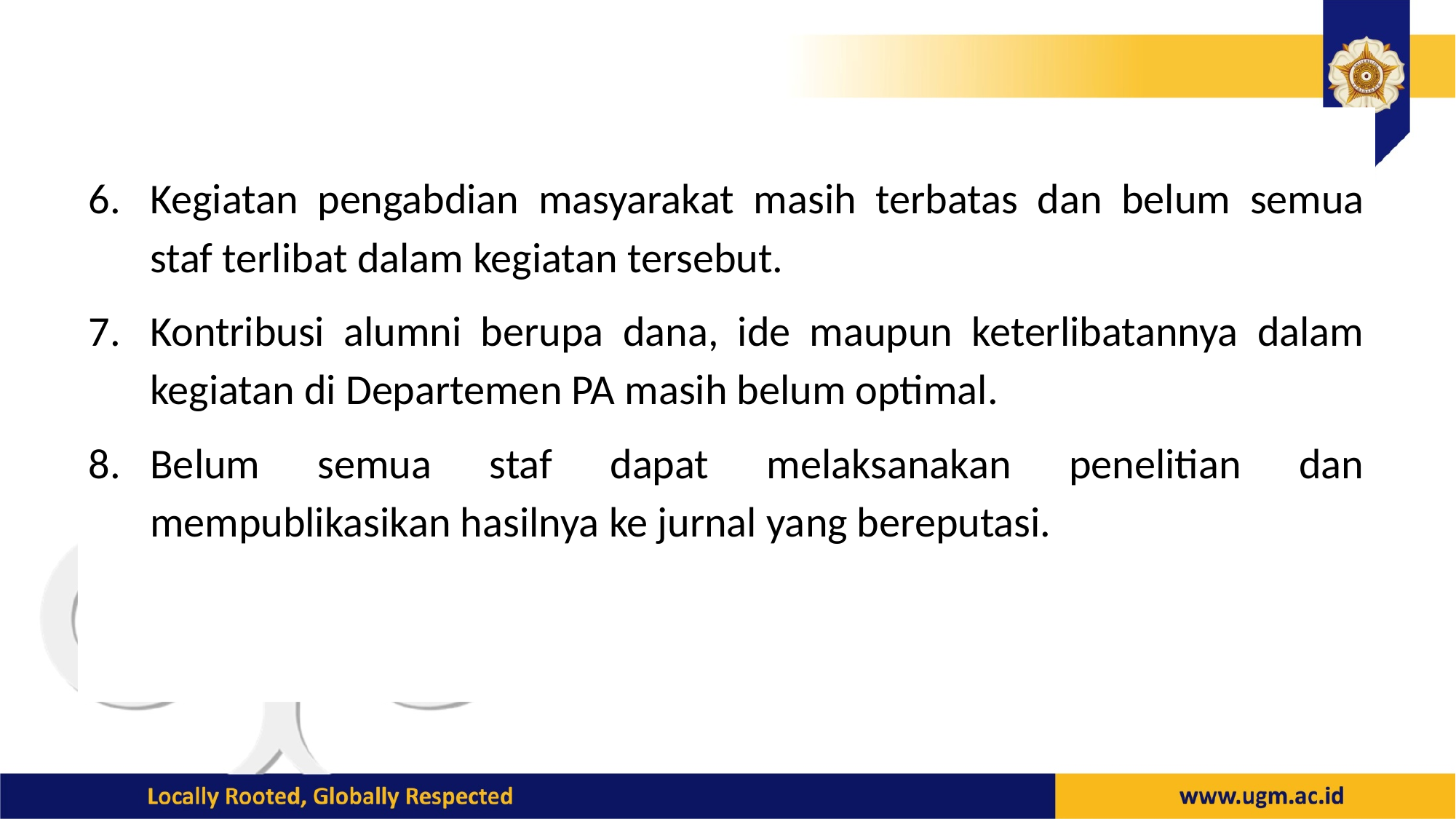

Kegiatan pengabdian masyarakat masih terbatas dan belum semua staf terlibat dalam kegiatan tersebut.
Kontribusi alumni berupa dana, ide maupun keterlibatannya dalam kegiatan di Departemen PA masih belum optimal.
Belum semua staf dapat melaksanakan penelitian dan mempublikasikan hasilnya ke jurnal yang bereputasi.